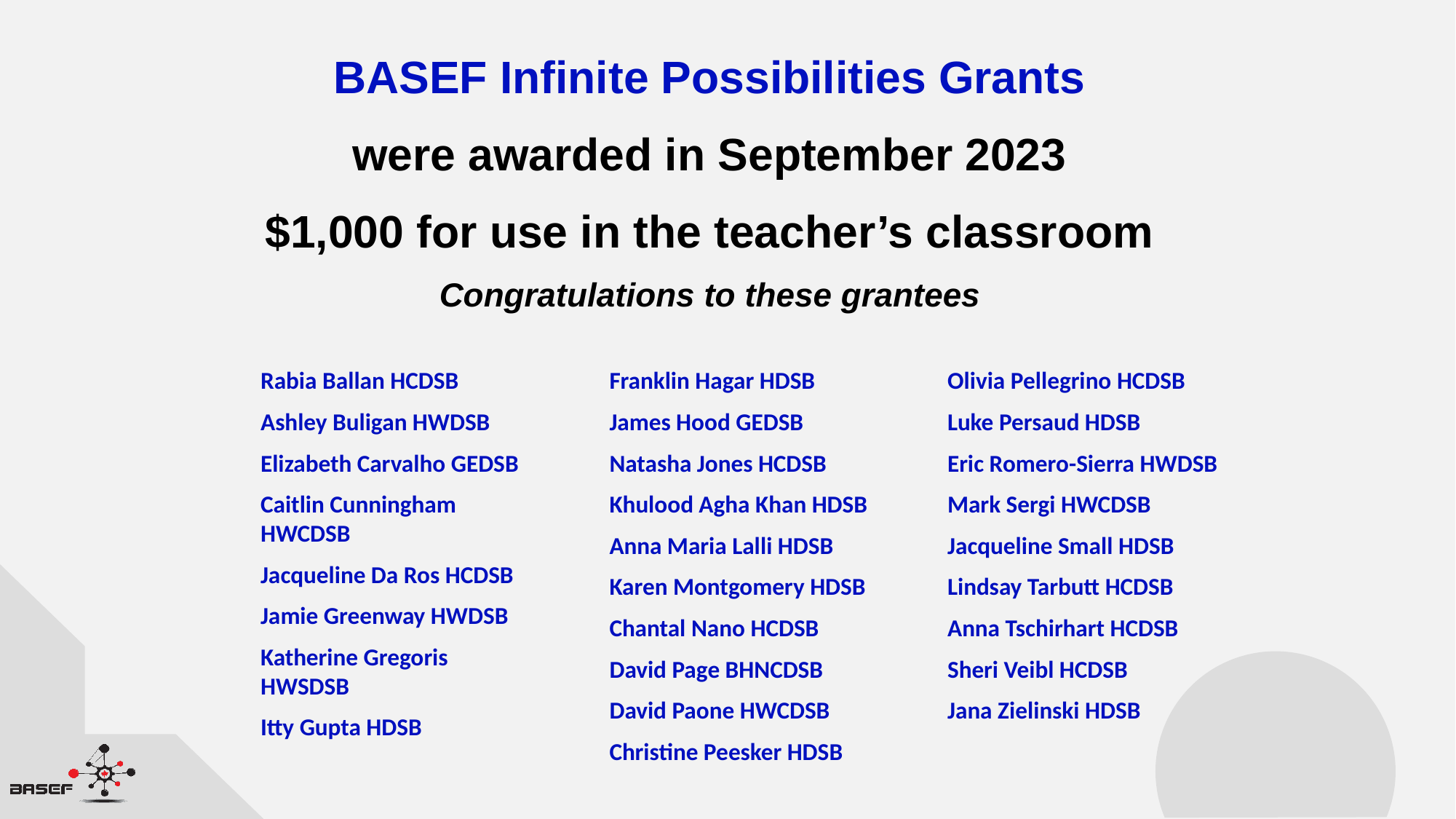

BASEF Infinite Possibilities Grants
were awarded in September 2023
$1,000 for use in the teacher’s classroom
Congratulations to these grantees

Olivia Pellegrino HCDSB
Luke Persaud HDSB
Eric Romero-Sierra HWDSB
Mark Sergi HWCDSB
Jacqueline Small HDSB
Lindsay Tarbutt HCDSB
Anna Tschirhart HCDSB
Sheri Veibl HCDSB
Jana Zielinski HDSB
Rabia Ballan HCDSB
Ashley Buligan HWDSB
Elizabeth Carvalho GEDSB
Caitlin Cunningham HWCDSB
Jacqueline Da Ros HCDSB
Jamie Greenway HWDSB
Katherine Gregoris HWSDSB
Itty Gupta HDSB

Franklin Hagar HDSB
James Hood GEDSB
Natasha Jones HCDSB
Khulood Agha Khan HDSB
Anna Maria Lalli HDSB
Karen Montgomery HDSB
Chantal Nano HCDSB
David Page BHNCDSB
David Paone HWCDSB
Christine Peesker HDSB